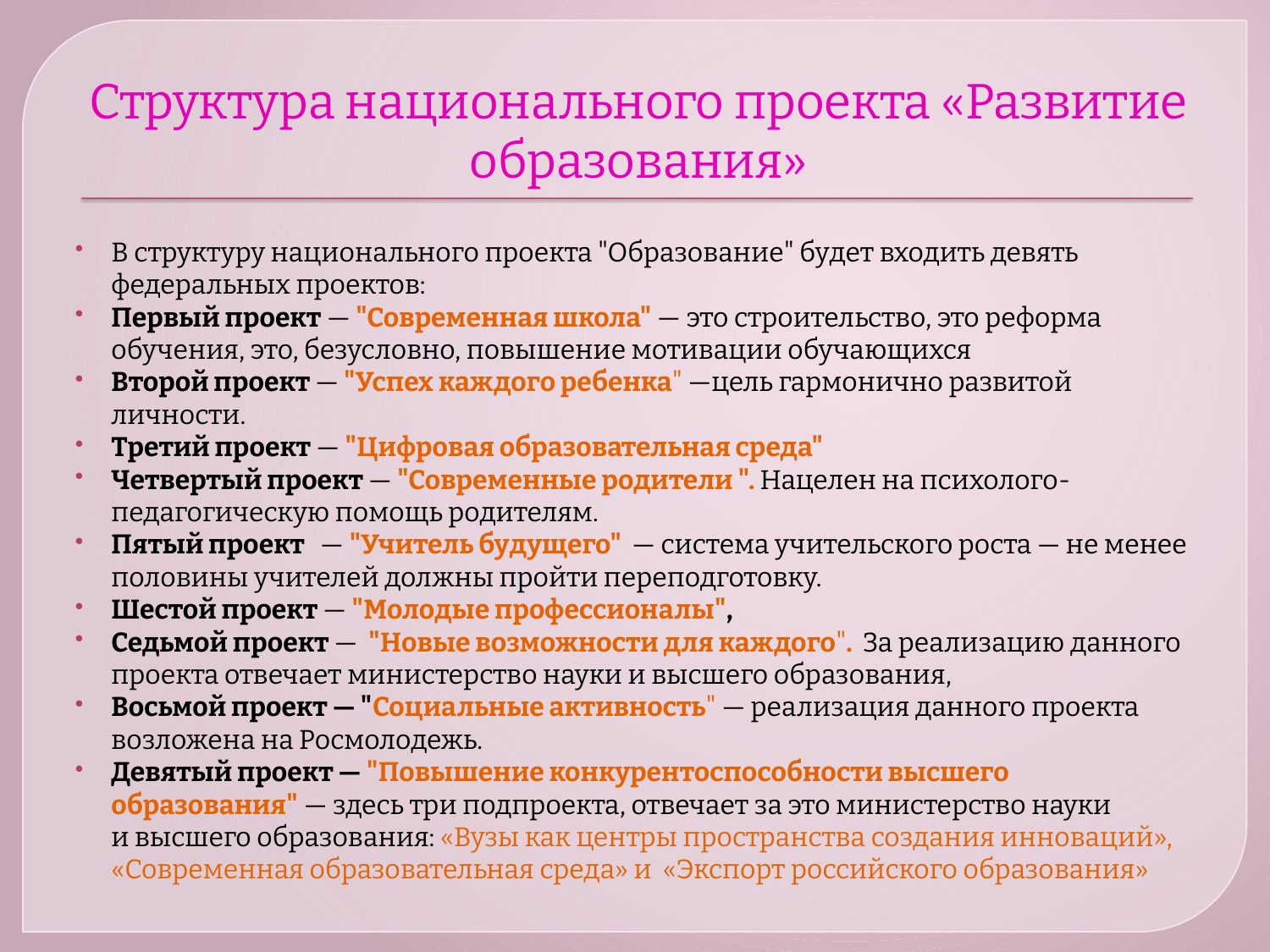

# Структура национального проекта «Развитие образования»
В структуру национального проекта "Образование" будет входить девять федеральных проектов:
Первый проект — "Современная школа" — это строительство, это реформа обучения, это, безусловно, повышение мотивации обучающихся
Второй проект — "Успех каждого ребенка" —цель гармонично развитой личности.
Третий проект — "Цифровая образовательная среда"
Четвертый проект — "Современные родители ". Нацелен на психолого-педагогическую помощь родителям.
Пятый проект   — "Учитель будущего"  — система учительского роста — не менее половины учителей должны пройти переподготовку.
Шестой проект — "Молодые профессионалы",
Седьмой проект —  "Новые возможности для каждого".  За реализацию данного проекта отвечает министерство науки и высшего образования,
Восьмой проект — "Социальные активность" — реализация данного проекта возложена на Росмолодежь.
Девятый проект — "Повышение конкурентоспособности высшего образования" — здесь три подпроекта, отвечает за это министерство науки и высшего образования: «Вузы как центры пространства создания инноваций», «Современная образовательная среда» и  «Экспорт российского образования»